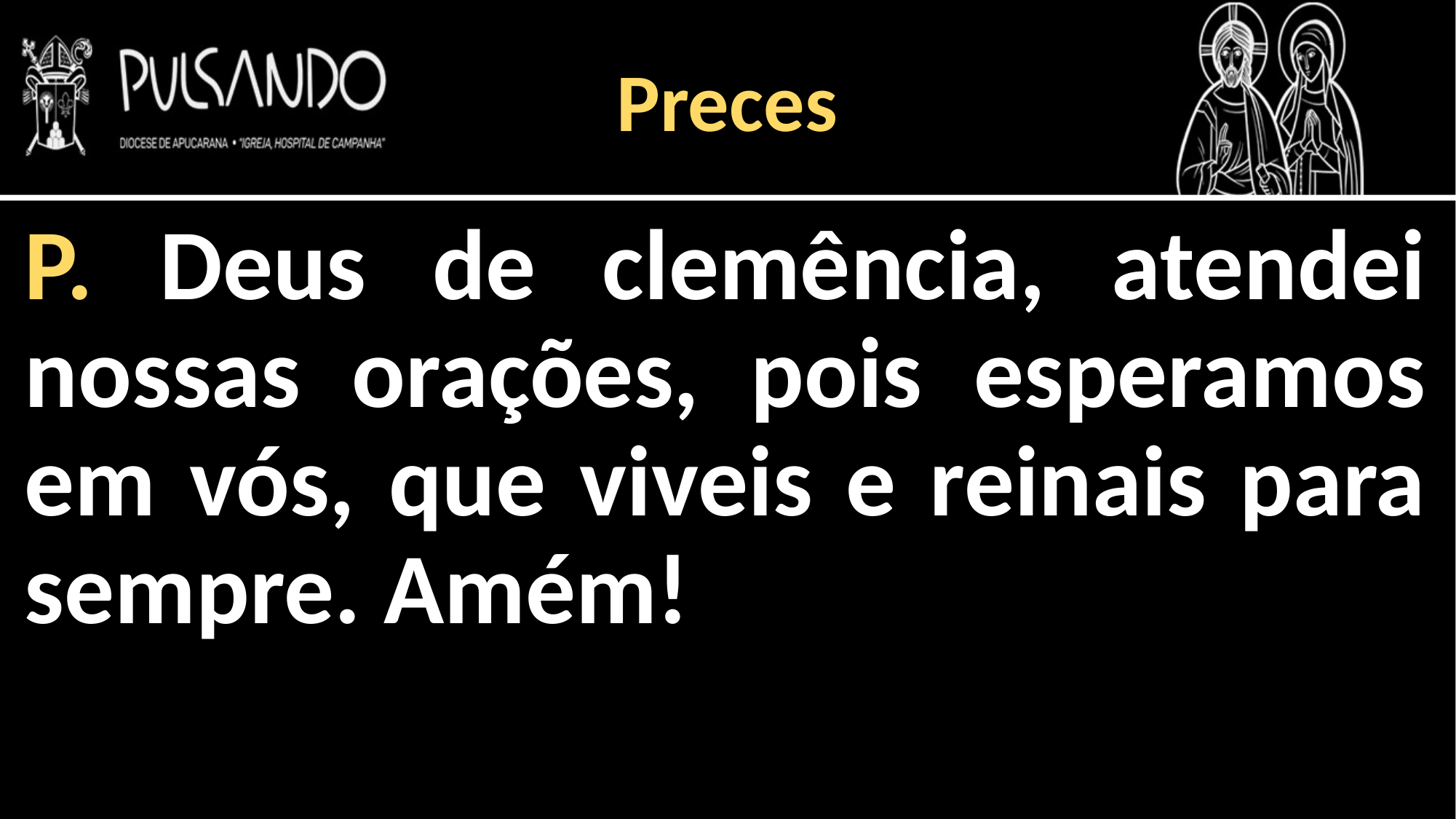

Preces
P. Deus de clemência, atendei nossas orações, pois esperamos em vós, que viveis e reinais para sempre. Amém!